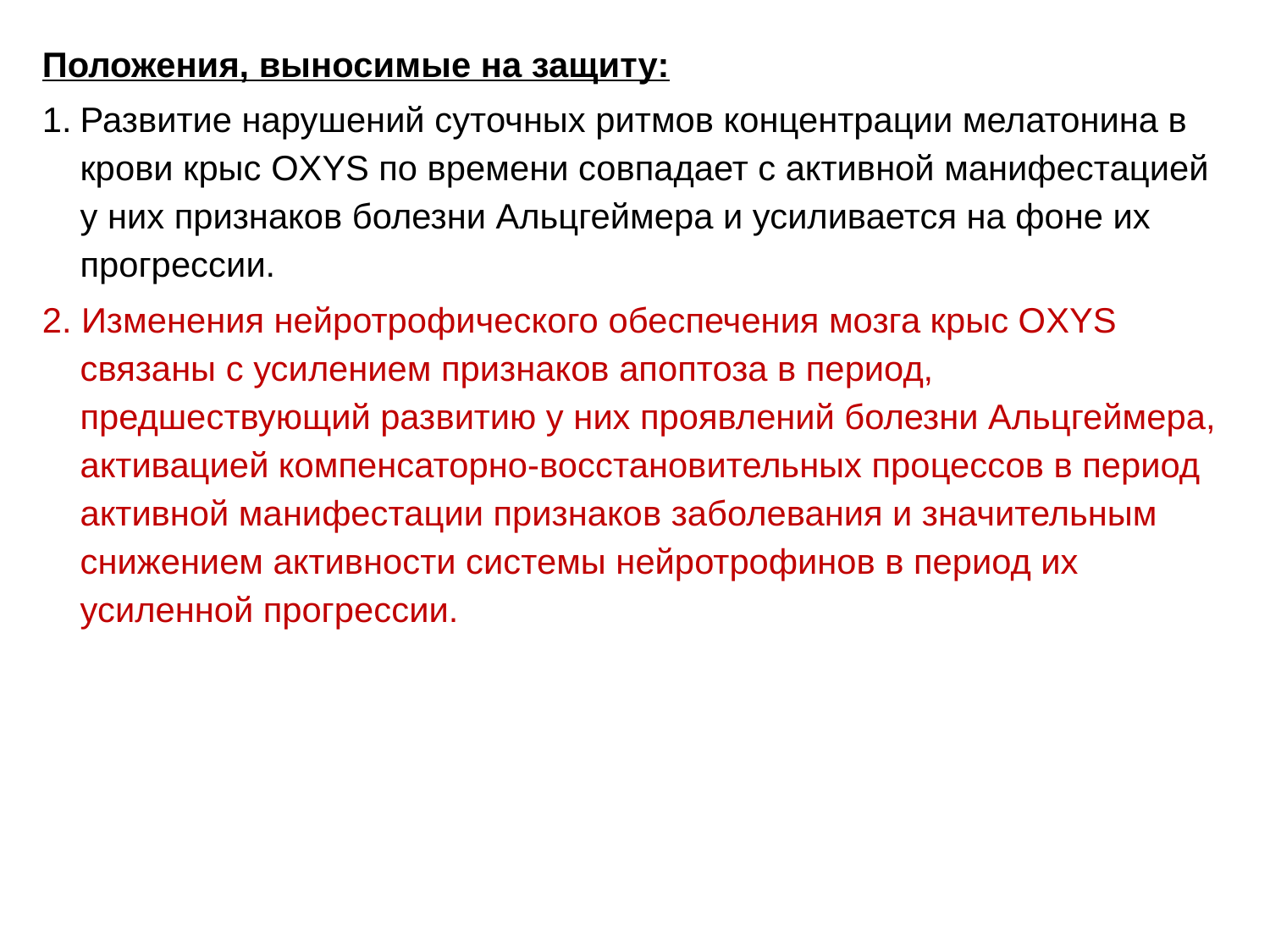

Положения, выносимые на защиту:
1.	Развитие нарушений суточных ритмов концентрации мелатонина в крови крыс OXYS по времени совпадает с активной манифестацией у них признаков болезни Альцгеймера и усиливается на фоне их прогрессии.
2. Изменения нейротрофического обеспечения мозга крыс OXYS связаны с усилением признаков апоптоза в период, предшествующий развитию у них проявлений болезни Альцгеймера, активацией компенсаторно-восстановительных процессов в период активной манифестации признаков заболевания и значительным снижением активности системы нейротрофинов в период их усиленной прогрессии.